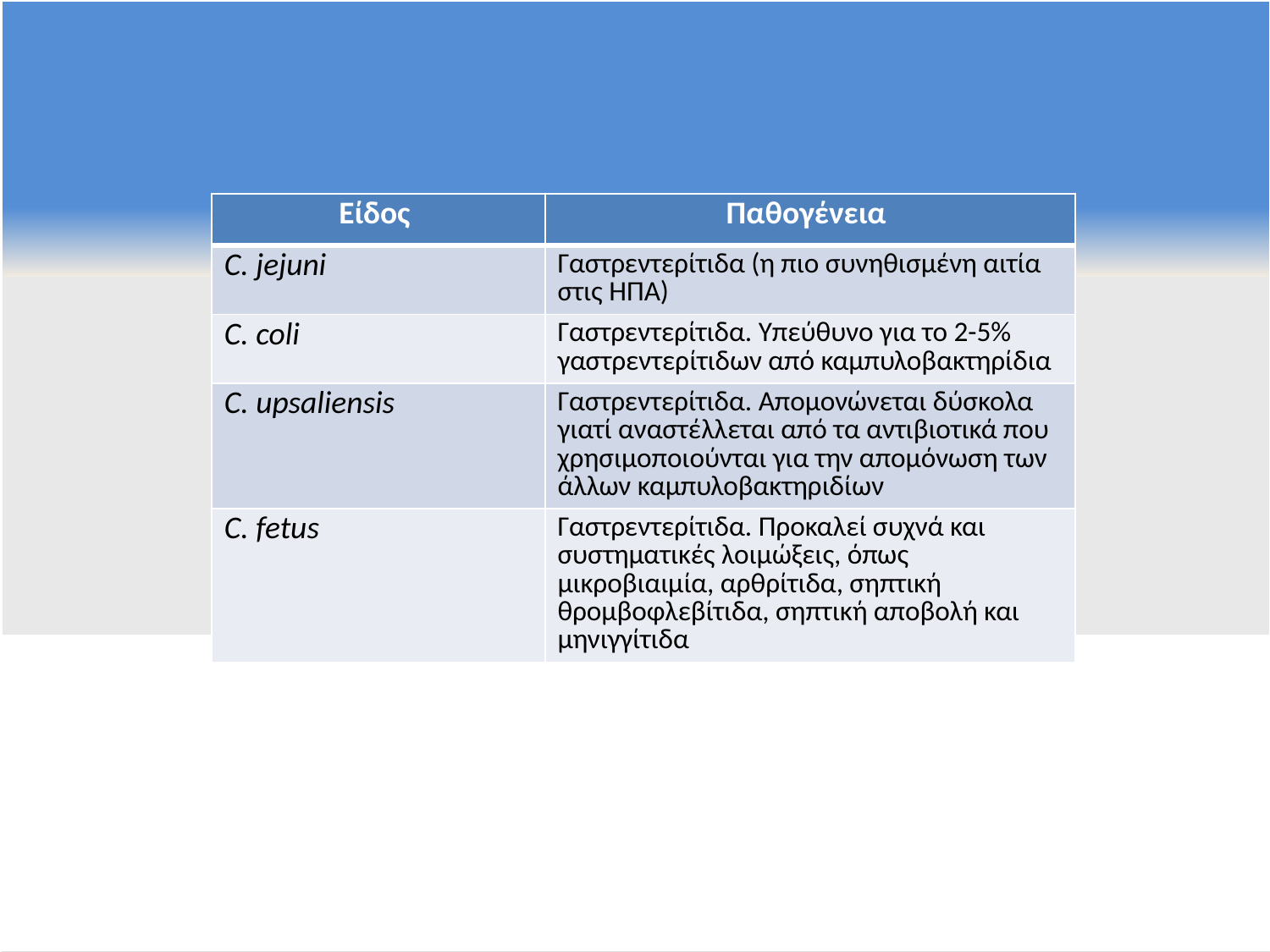

| Είδος | Παθογένεια |
| --- | --- |
| C. jejuni | Γαστρεντερίτιδα (η πιο συνηθισμένη αιτία στις ΗΠΑ) |
| C. coli | Γαστρεντερίτιδα. Υπεύθυνο για το 2-5% γαστρεντερίτιδων από καμπυλοβακτηρίδια |
| C. upsaliensis | Γαστρεντερίτιδα. Απομονώνεται δύσκολα γιατί αναστέλλεται από τα αντιβιοτικά που χρησιμοποιούνται για την απομόνωση των άλλων καμπυλοβακτηριδίων |
| C. fetus | Γαστρεντερίτιδα. Προκαλεί συχνά και συστηματικές λοιμώξεις, όπως μικροβιαιμία, αρθρίτιδα, σηπτική θρομβοφλεβίτιδα, σηπτική αποβολή και μηνιγγίτιδα |